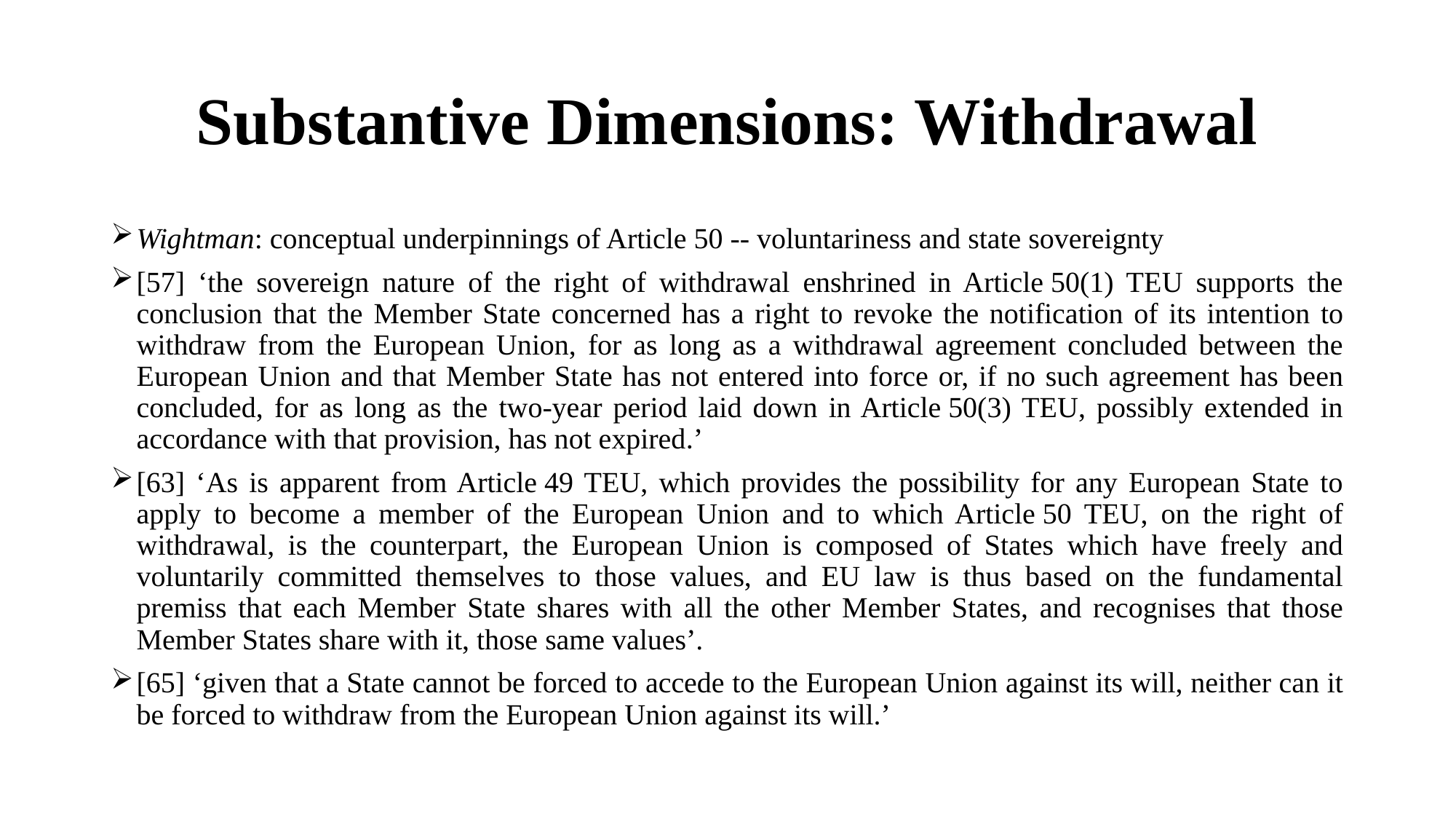

# Substantive Dimensions: Withdrawal
Wightman: conceptual underpinnings of Article 50 -- voluntariness and state sovereignty
[57] ‘the sovereign nature of the right of withdrawal enshrined in Article 50(1) TEU supports the conclusion that the Member State concerned has a right to revoke the notification of its intention to withdraw from the European Union, for as long as a withdrawal agreement concluded between the European Union and that Member State has not entered into force or, if no such agreement has been concluded, for as long as the two-year period laid down in Article 50(3) TEU, possibly extended in accordance with that provision, has not expired.’
[63] ‘As is apparent from Article 49 TEU, which provides the possibility for any European State to apply to become a member of the European Union and to which Article 50 TEU, on the right of withdrawal, is the counterpart, the European Union is composed of States which have freely and voluntarily committed themselves to those values, and EU law is thus based on the fundamental premiss that each Member State shares with all the other Member States, and recognises that those Member States share with it, those same values’.
[65] ‘given that a State cannot be forced to accede to the European Union against its will, neither can it be forced to withdraw from the European Union against its will.’